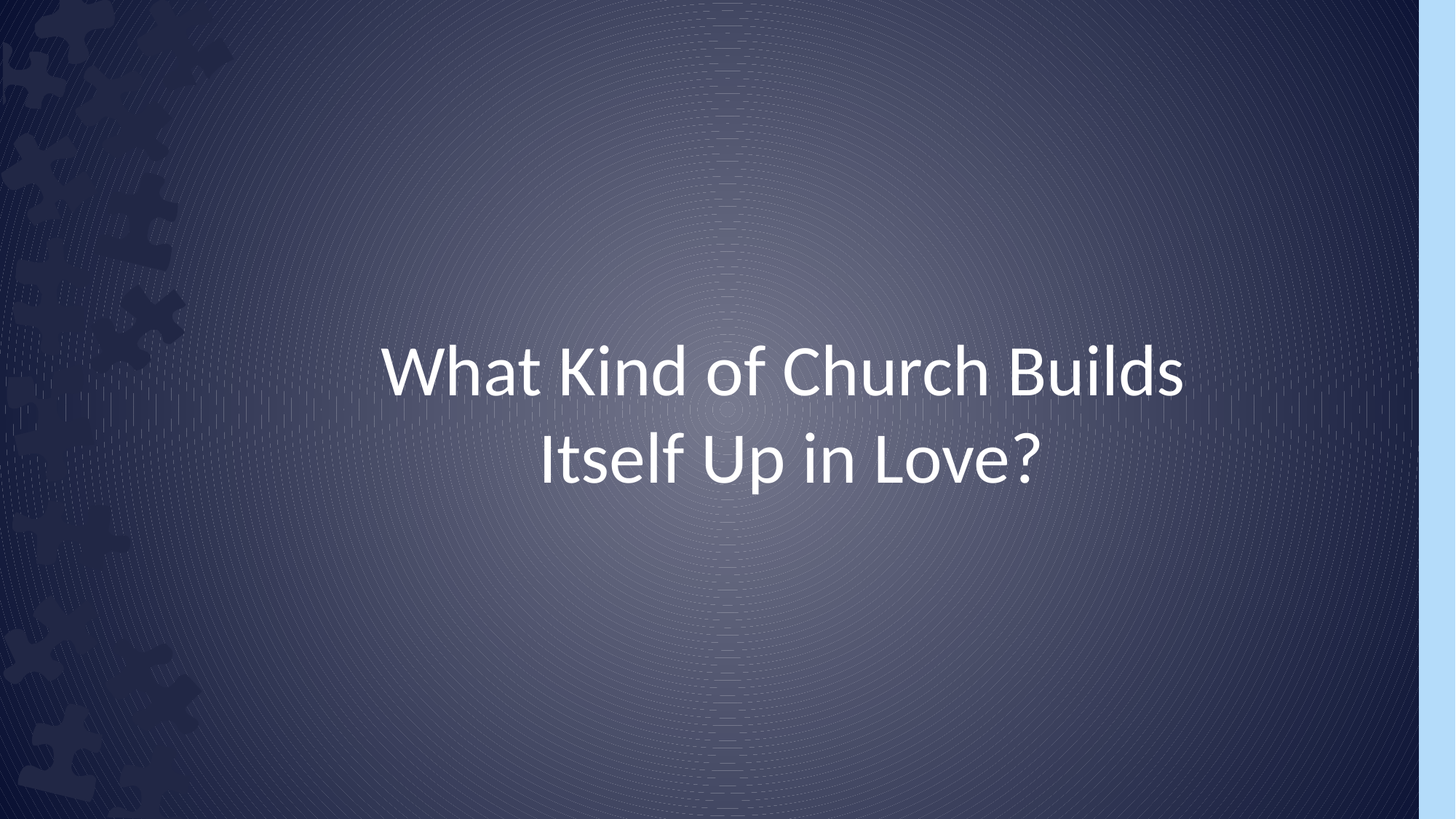

What Kind of Church Builds
Itself Up in Love?